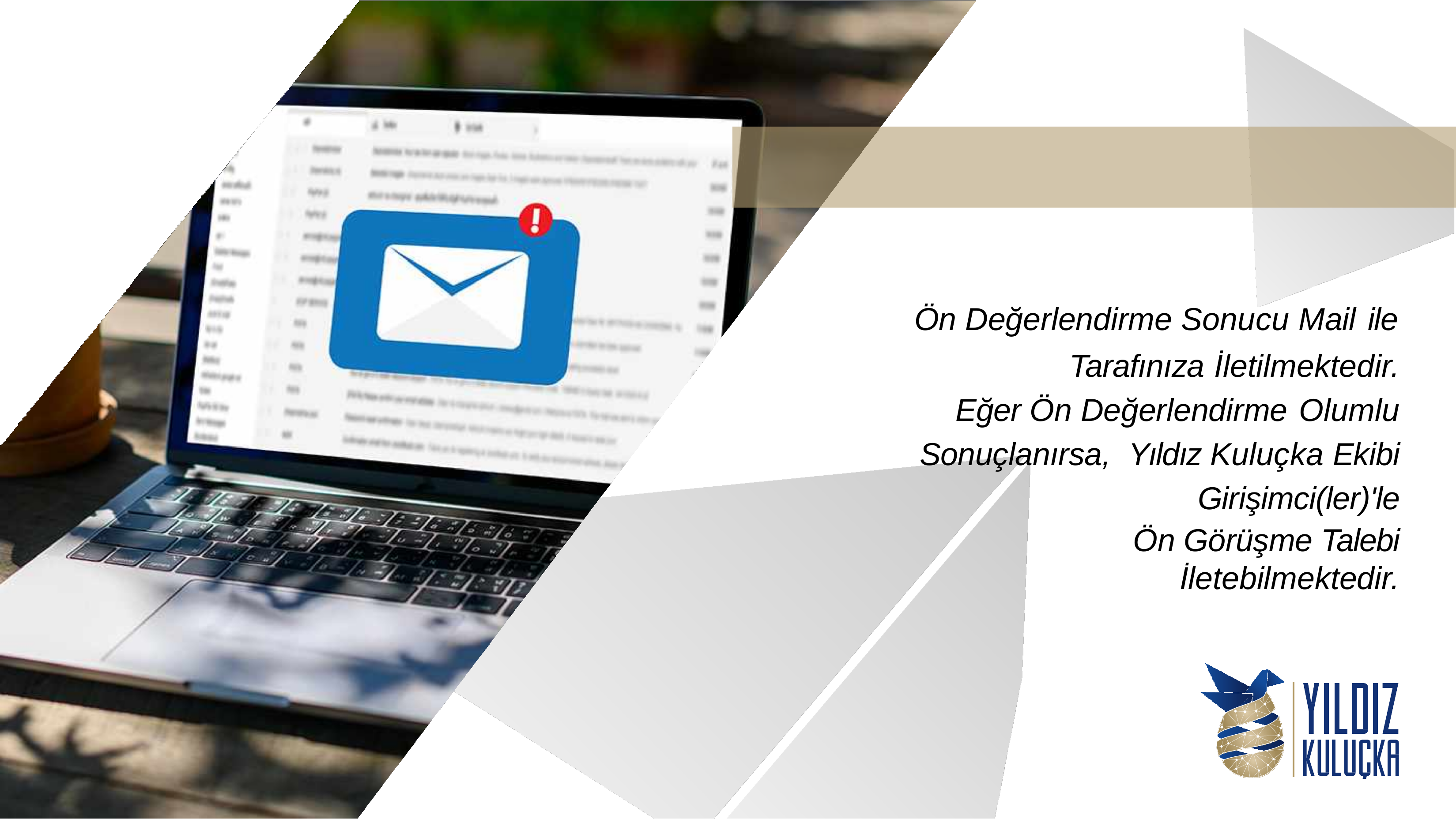

Ön Değerlendirme Sonucu Mail ile
Tarafınıza İletilmektedir.  Eğer Ön Değerlendirme Olumlu Sonuçlanırsa,  Yıldız Kuluçka Ekibi Girişimci(ler)'le
Ön Görüşme Talebi İletebilmektedir.